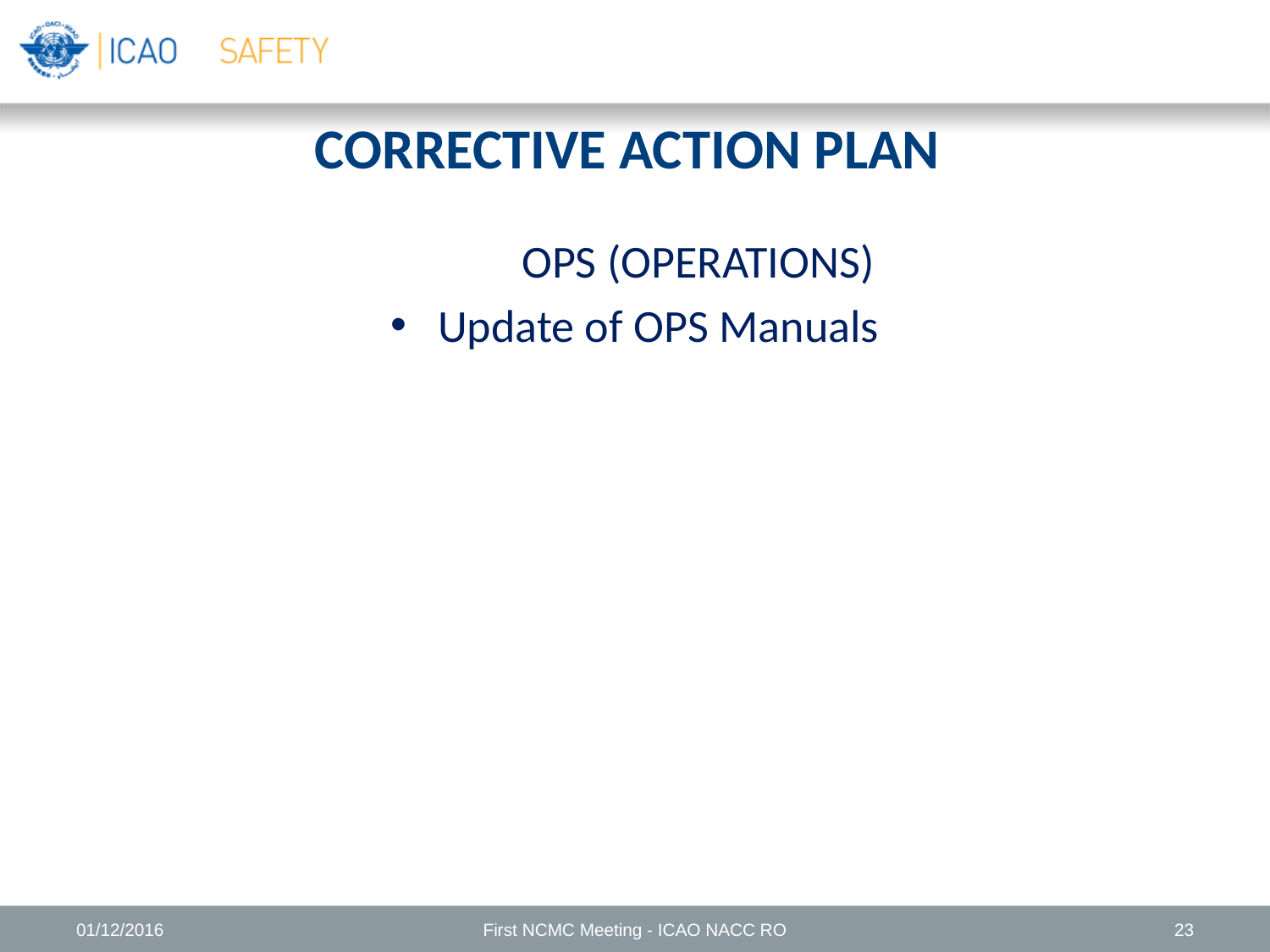

# CORRECTIVE ACTION PLAN
	OPS (OPERATIONS)
Update of OPS Manuals

01/12/2016
First NCMC Meeting - ICAO NACC RO
23